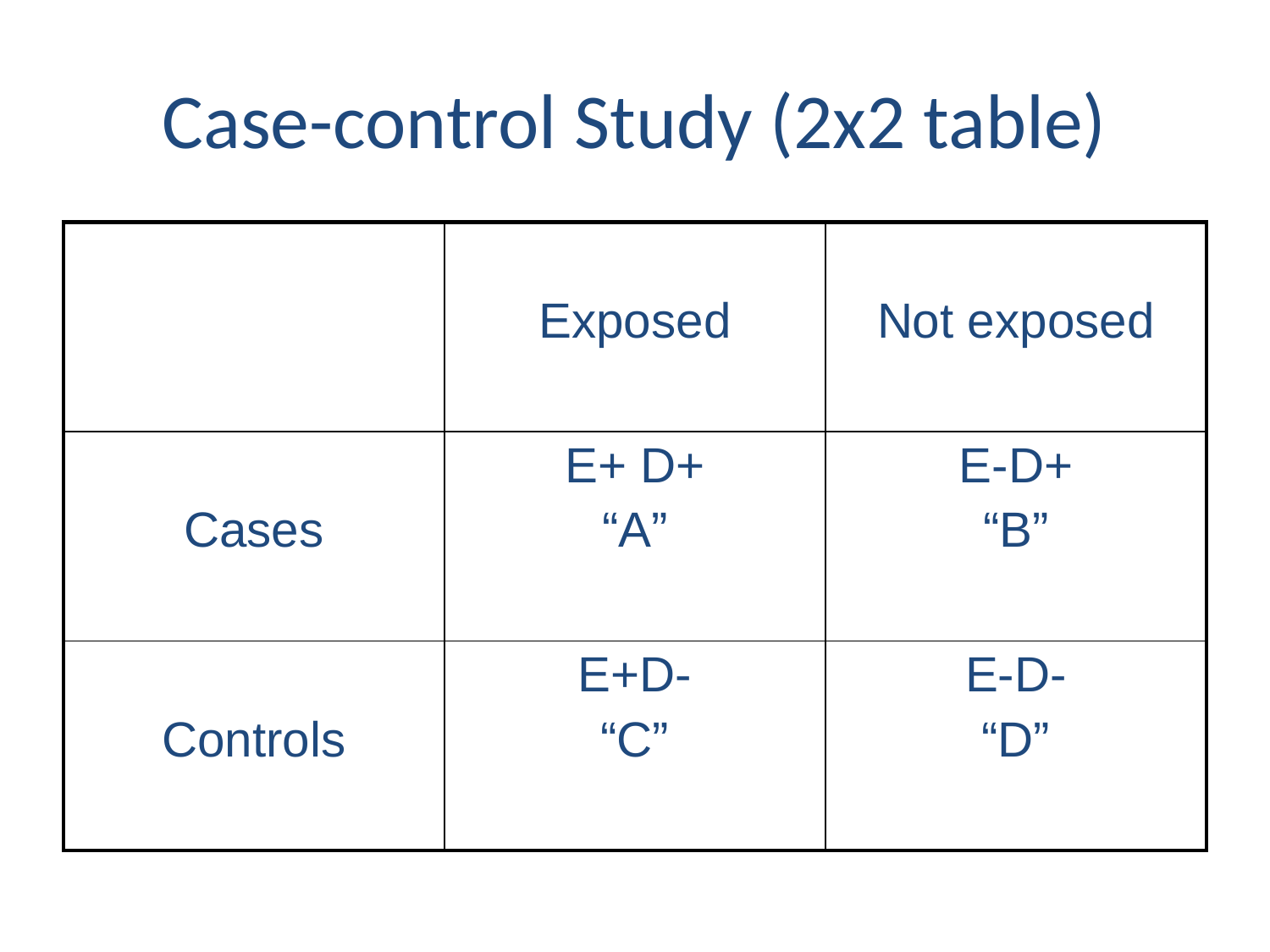

# Case-control Study (2x2 table)
|  | Exposed | Not exposed |
| --- | --- | --- |
| Cases | E+ D+ “A” | E-D+ “B” |
| Controls | E+D- “C” | E-D- “D” |